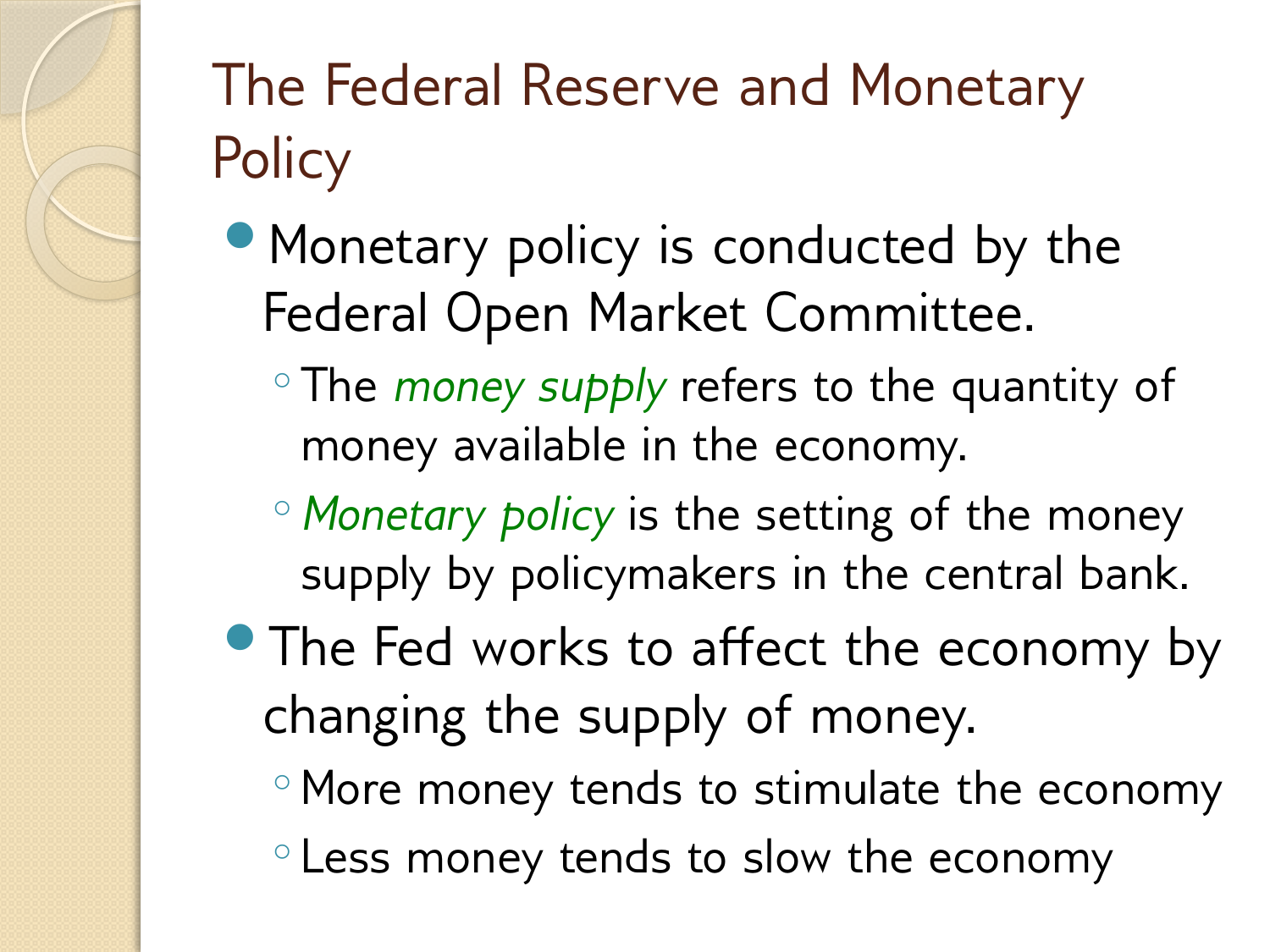

# The Federal Reserve and Monetary Policy
Monetary policy is conducted by the Federal Open Market Committee.
The money supply refers to the quantity of money available in the economy.
Monetary policy is the setting of the money supply by policymakers in the central bank.
The Fed works to affect the economy by changing the supply of money.
More money tends to stimulate the economy
Less money tends to slow the economy